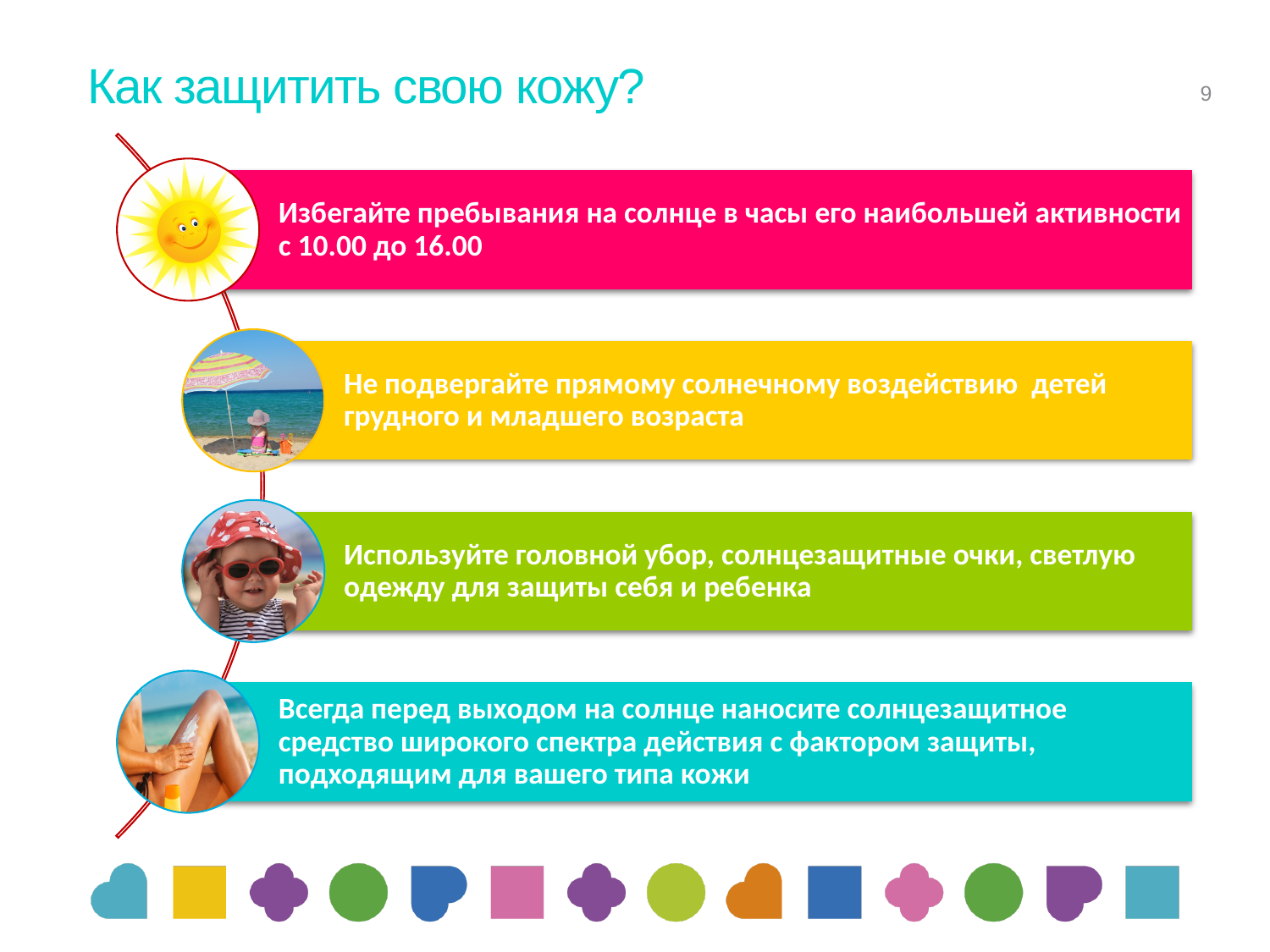

# Как защитить свою кожу?
9
Избегайте пребывания на солнце в часы его наибольшей активности с 10.00 до 16.00
Не подвергайте прямому солнечному воздействию  детей грудного и младшего возраста
Используйте головной убор, солнцезащитные очки, светлую одежду для защиты себя и ребенка
Всегда перед выходом на солнце наносите солнцезащитное средство широкого спектра действия с фактором защиты, подходящим для вашего типа кожи